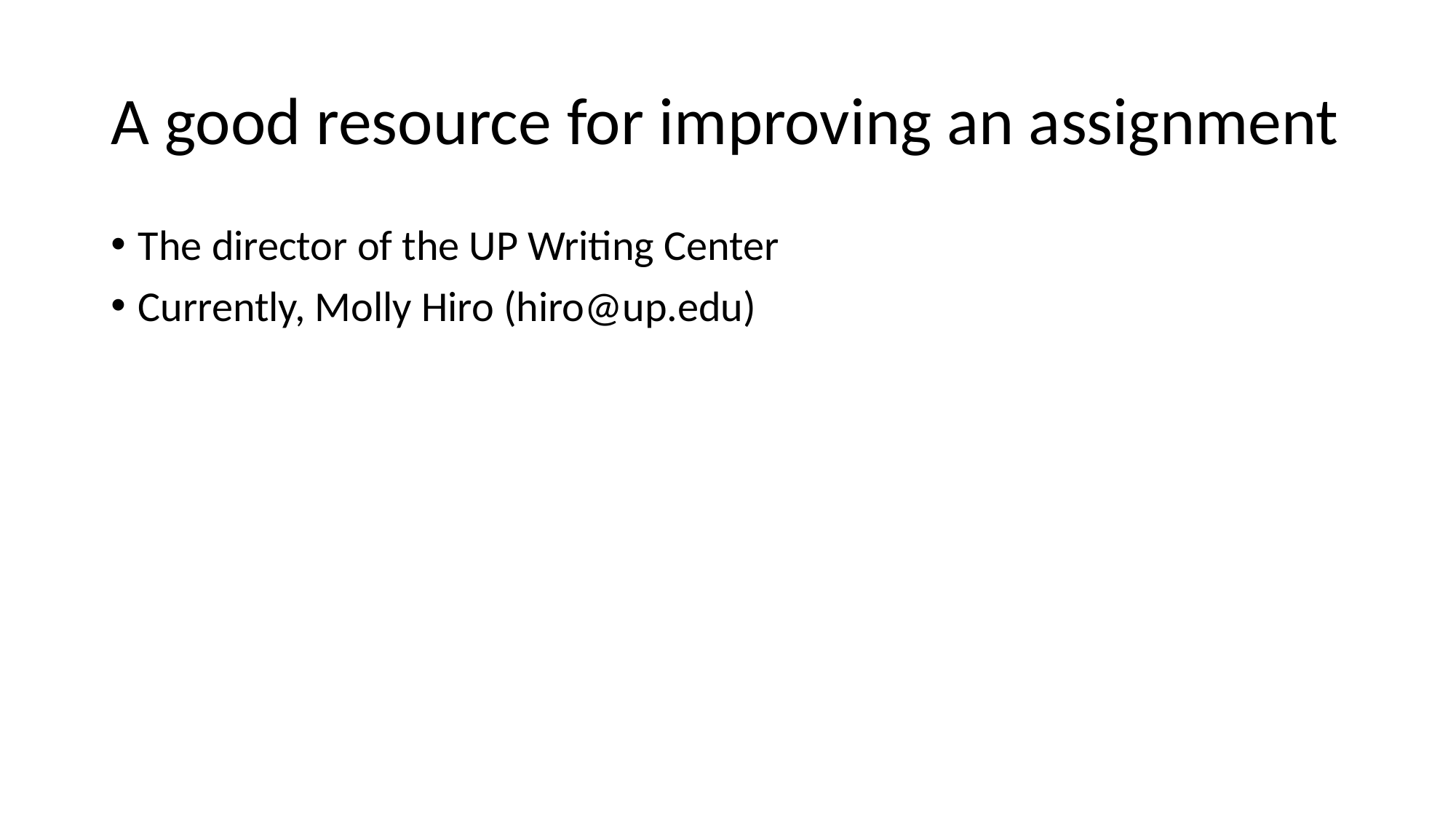

# A good resource for improving an assignment
The director of the UP Writing Center
Currently, Molly Hiro (hiro@up.edu)